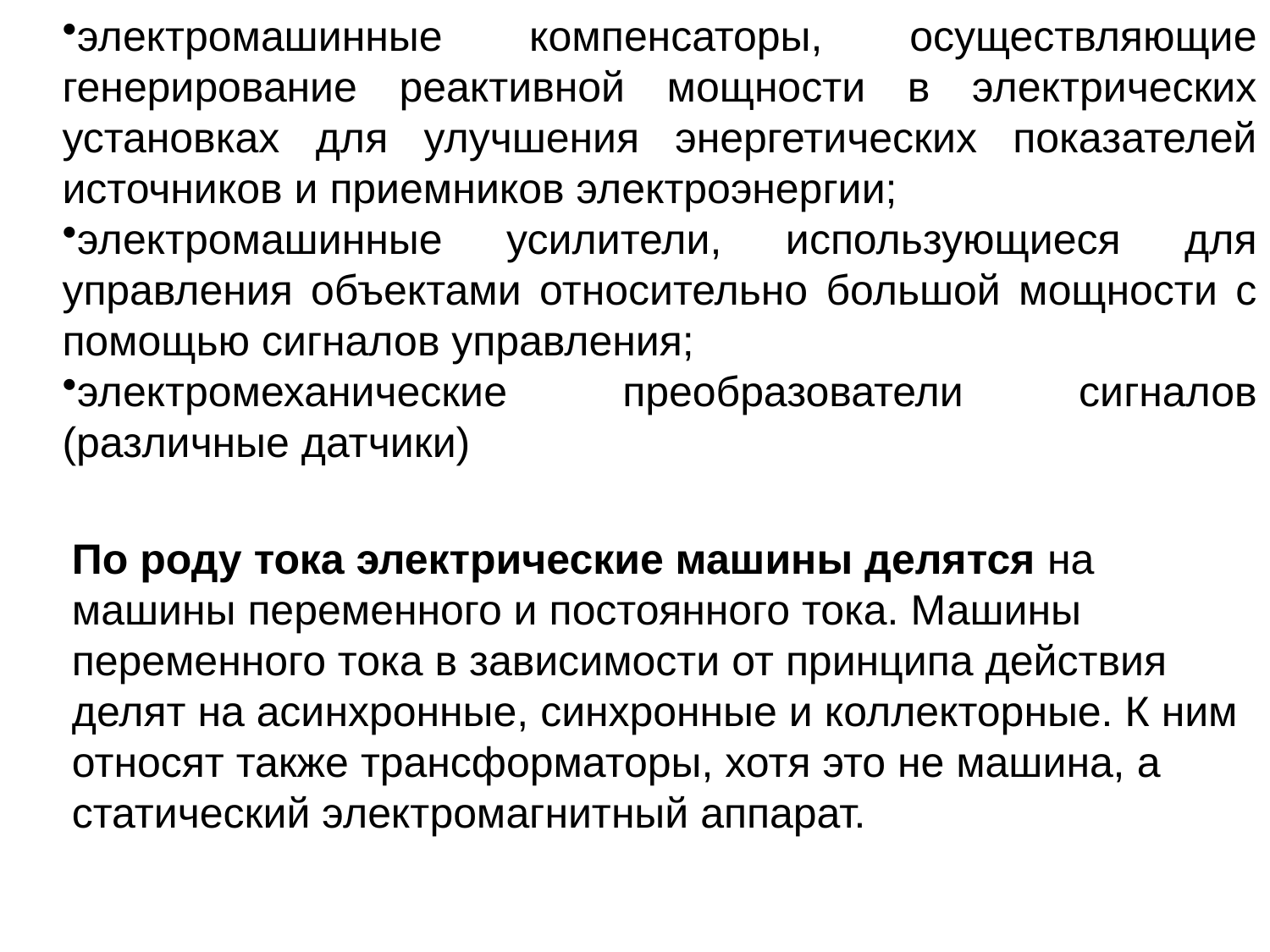

электромашинные компенсаторы, осуществляющие генерирование реактивной мощности в электрических установках для улучшения энергетических показателей источников и приемников электроэнергии;
электромашинные усилители, использующиеся для управления объектами относительно большой мощности с помощью сигналов управления;
электромеханические преобразователи сигналов (различные датчики)
По роду тока электрические машины делятся на машины переменного и постоянного тока. Машины переменного тока в зависимости от принципа действия делят на асинхронные, синхронные и коллекторные. К ним относят также трансформаторы, хотя это не машина, а статический электромагнитный аппарат.